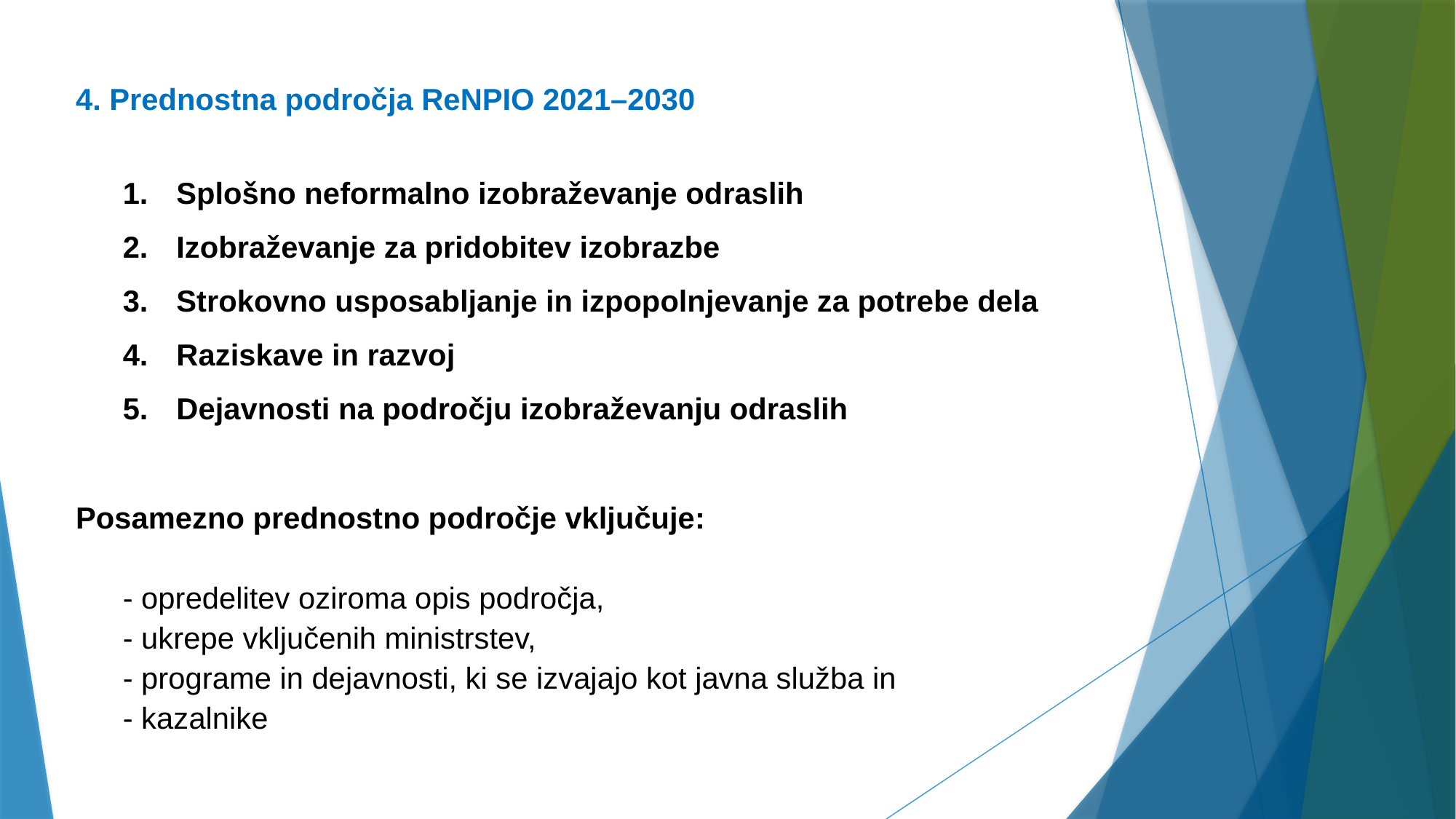

4. Prednostna področja ReNPIO 2021–2030

Splošno neformalno izobraževanje odraslih
Izobraževanje za pridobitev izobrazbe
Strokovno usposabljanje in izpopolnjevanje za potrebe dela
Raziskave in razvoj
Dejavnosti na področju izobraževanju odraslih

Posamezno prednostno področje vključuje:

- opredelitev oziroma opis področja,
- ukrepe vključenih ministrstev,
- programe in dejavnosti, ki se izvajajo kot javna služba in
- kazalnike